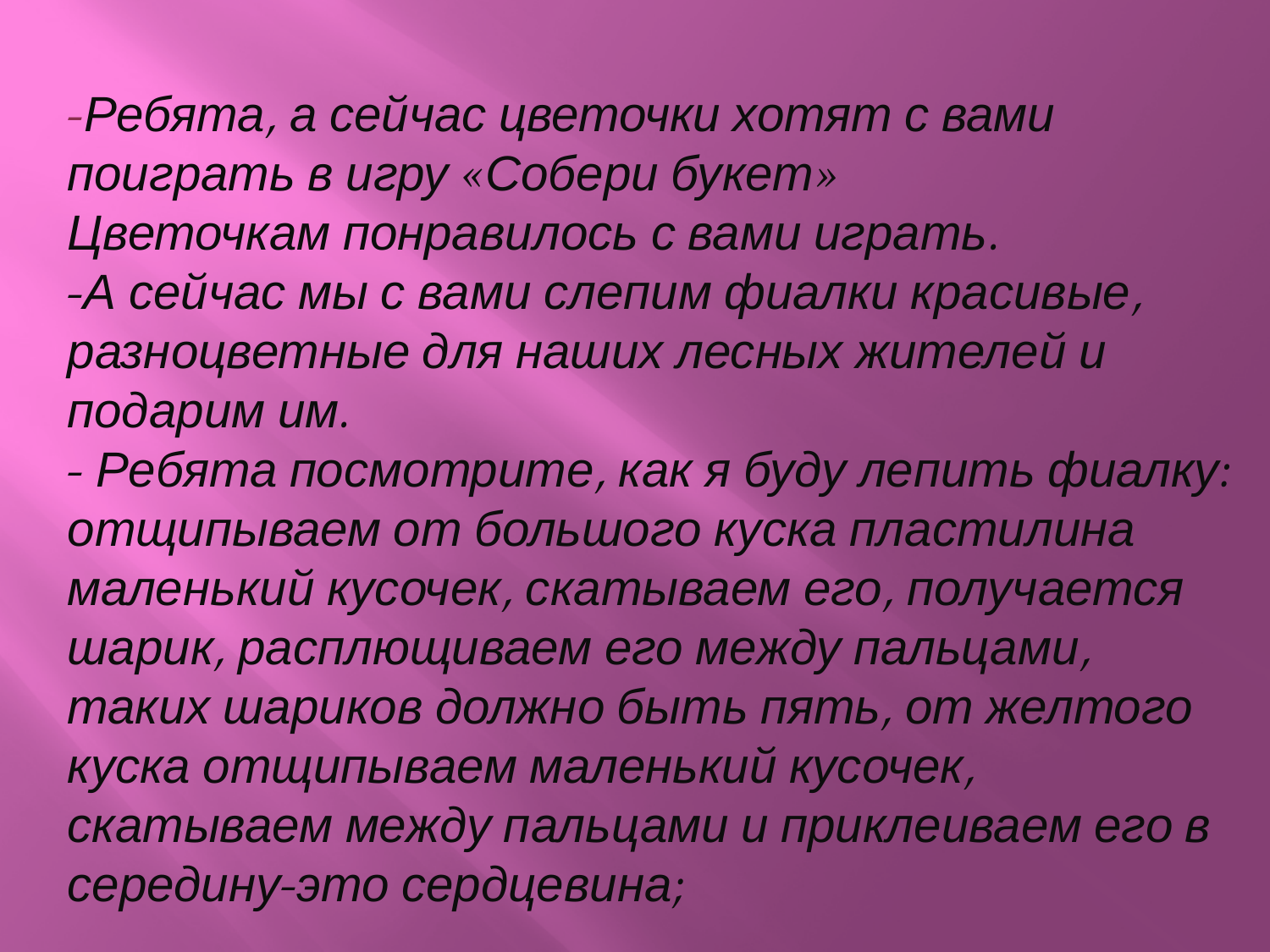

-Ребята, а сейчас цветочки хотят с вами поиграть в игру «Собери букет»
Цветочкам понравилось с вами играть.
-А сейчас мы с вами слепим фиалки красивые, разноцветные для наших лесных жителей и подарим им.
- Ребята посмотрите, как я буду лепить фиалку: отщипываем от большого куска пластилина маленький кусочек, скатываем его, получается шарик, расплющиваем его между пальцами, таких шариков должно быть пять, от желтого куска отщипываем маленький кусочек, скатываем между пальцами и приклеиваем его в середину-это сердцевина;